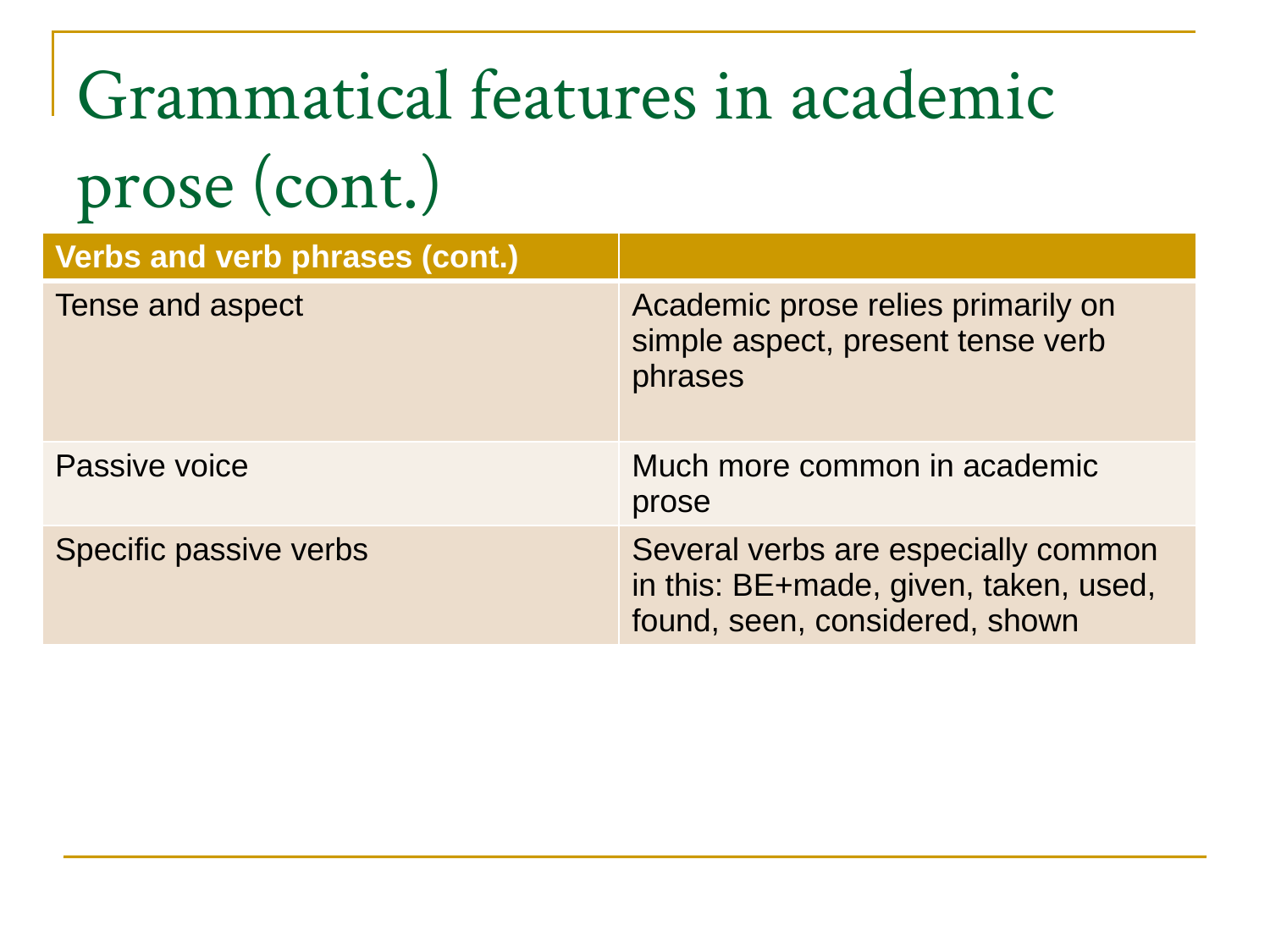

# Grammatical features in academic prose (cont.)
| Verbs and verb phrases (cont.) |  |
| --- | --- |
| Tense and aspect | Academic prose relies primarily on simple aspect, present tense verb phrases |
| Passive voice | Much more common in academic prose |
| Specific passive verbs | Several verbs are especially common in this: BE+made, given, taken, used, found, seen, considered, shown |